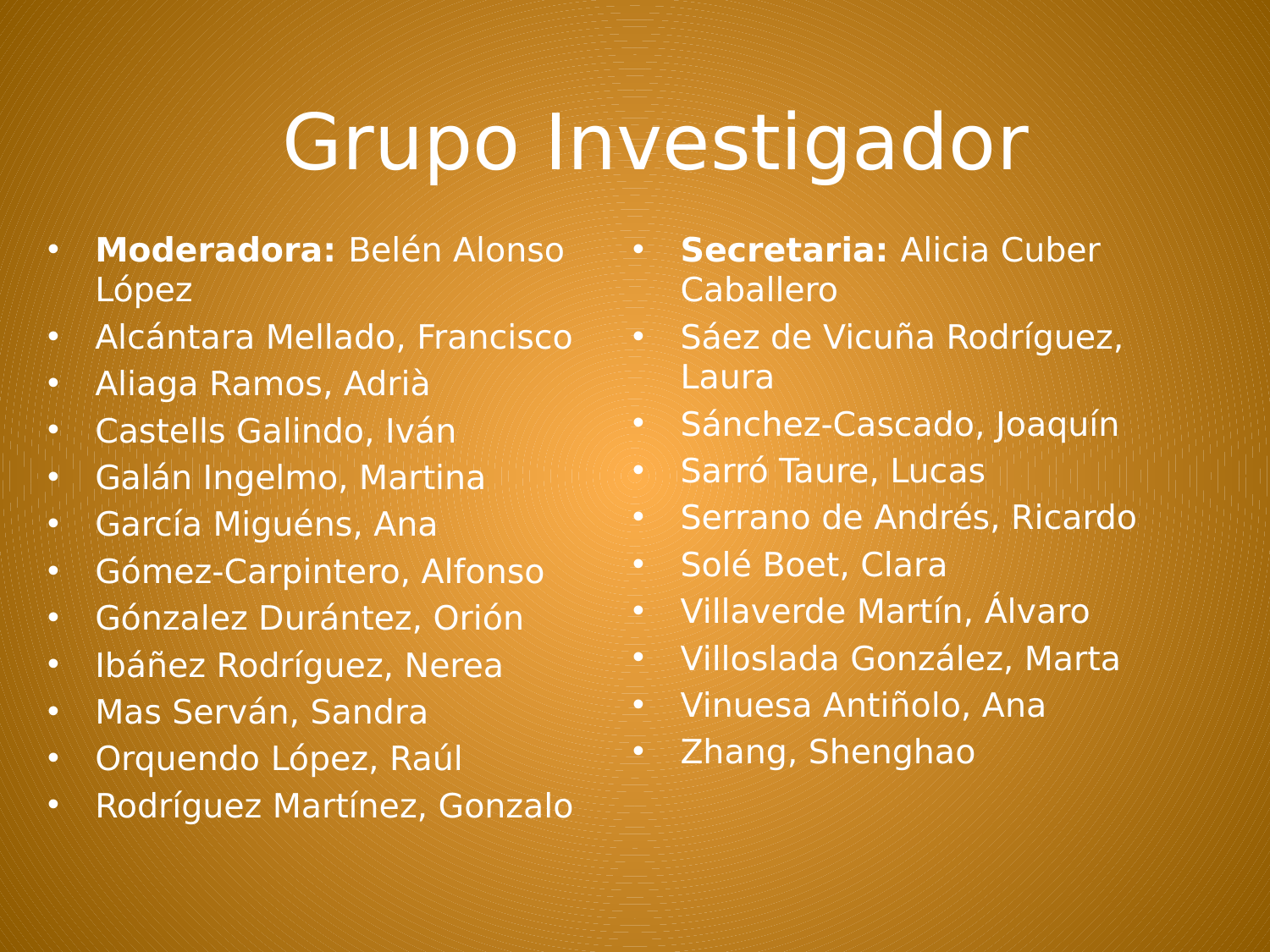

# Grupo Investigador
Moderadora: Belén Alonso López
Alcántara Mellado, Francisco
Aliaga Ramos, Adrià
Castells Galindo, Iván
Galán Ingelmo, Martina
García Miguéns, Ana
Gómez-Carpintero, Alfonso
Gónzalez Durántez, Orión
Ibáñez Rodríguez, Nerea
Mas Serván, Sandra
Orquendo López, Raúl
Rodríguez Martínez, Gonzalo
Secretaria: Alicia Cuber Caballero
Sáez de Vicuña Rodríguez, Laura
Sánchez-Cascado, Joaquín
Sarró Taure, Lucas
Serrano de Andrés, Ricardo
Solé Boet, Clara
Villaverde Martín, Álvaro
Villoslada González, Marta
Vinuesa Antiñolo, Ana
Zhang, Shenghao